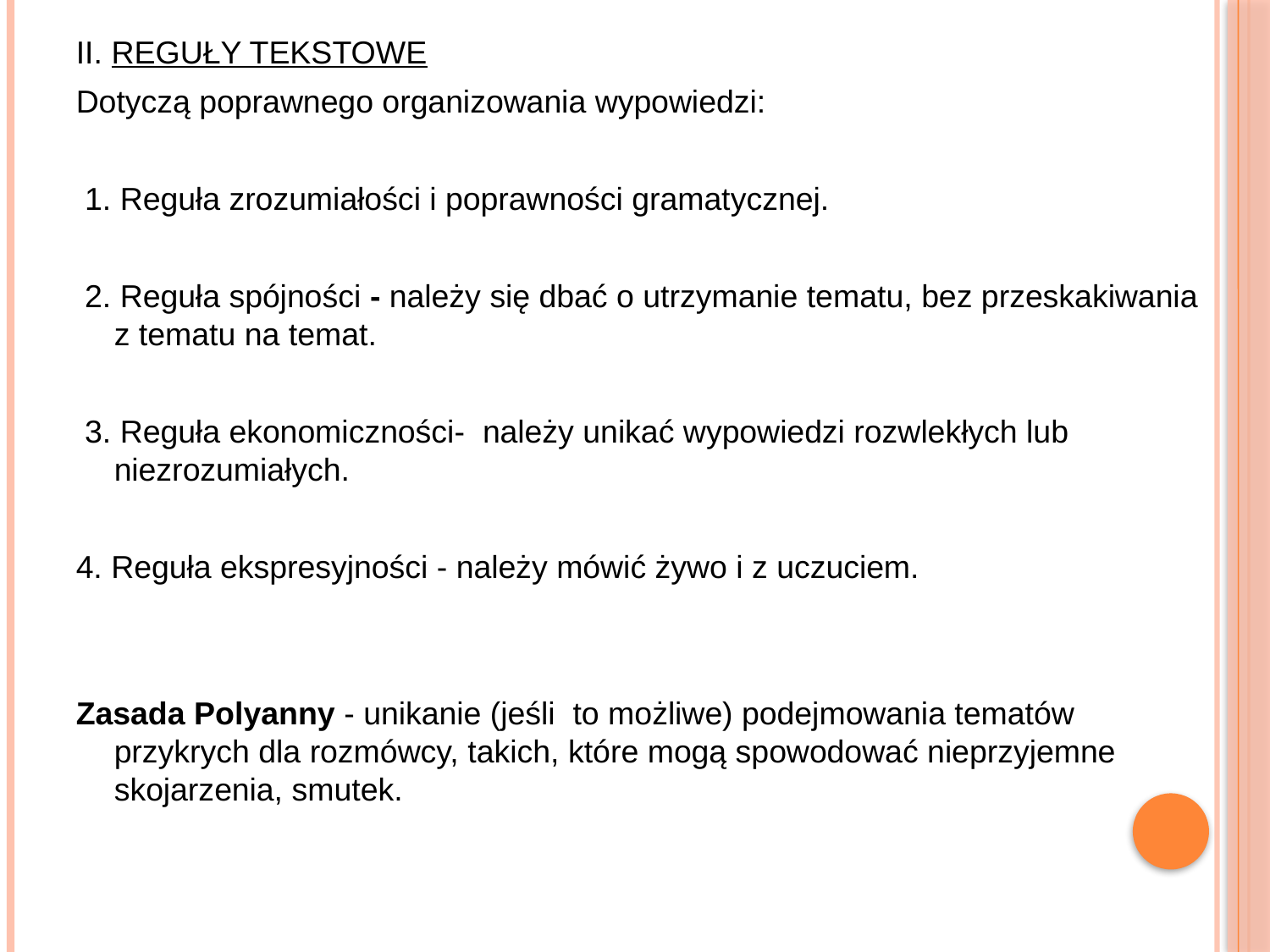

II. REGUŁY TEKSTOWE
Dotyczą poprawnego organizowania wypowiedzi:

 1. Reguła zrozumiałości i poprawności gramatycznej.

 2. Reguła spójności - należy się dbać o utrzymanie tematu, bez przeskakiwania z tematu na temat.

 3. Reguła ekonomiczności-  należy unikać wypowiedzi rozwlekłych lub niezrozumiałych.

4. Reguła ekspresyjności - należy mówić żywo i z uczuciem.

Zasada Polyanny - unikanie (jeśli  to możliwe) podejmowania tematów przykrych dla rozmówcy, takich, które mogą spowodować nieprzyjemne skojarzenia, smutek.